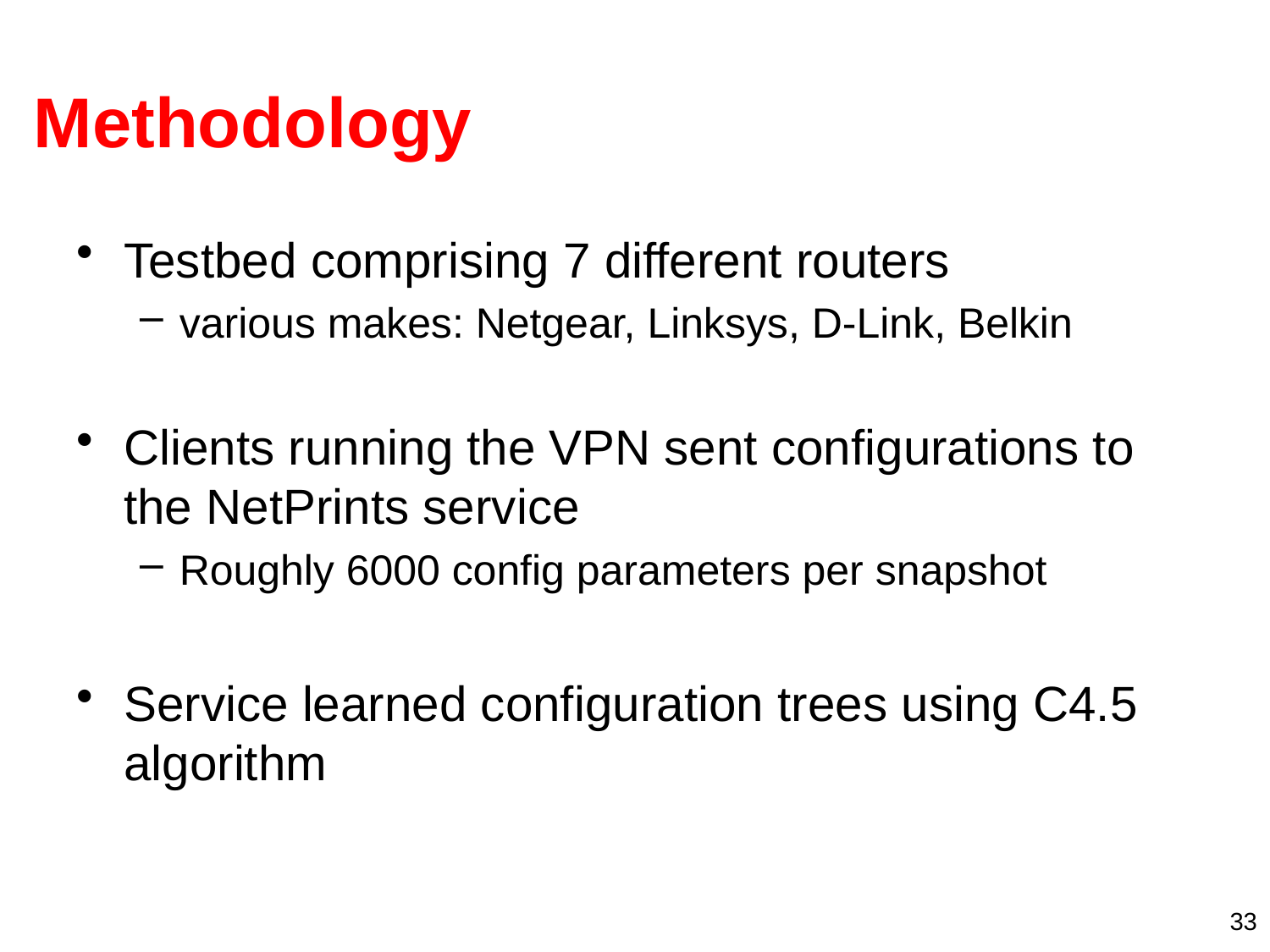

# Methodology
Testbed comprising 7 different routers
various makes: Netgear, Linksys, D-Link, Belkin

Clients running the VPN sent configurations to the NetPrints service
Roughly 6000 config parameters per snapshot

Service learned configuration trees using C4.5 algorithm

33